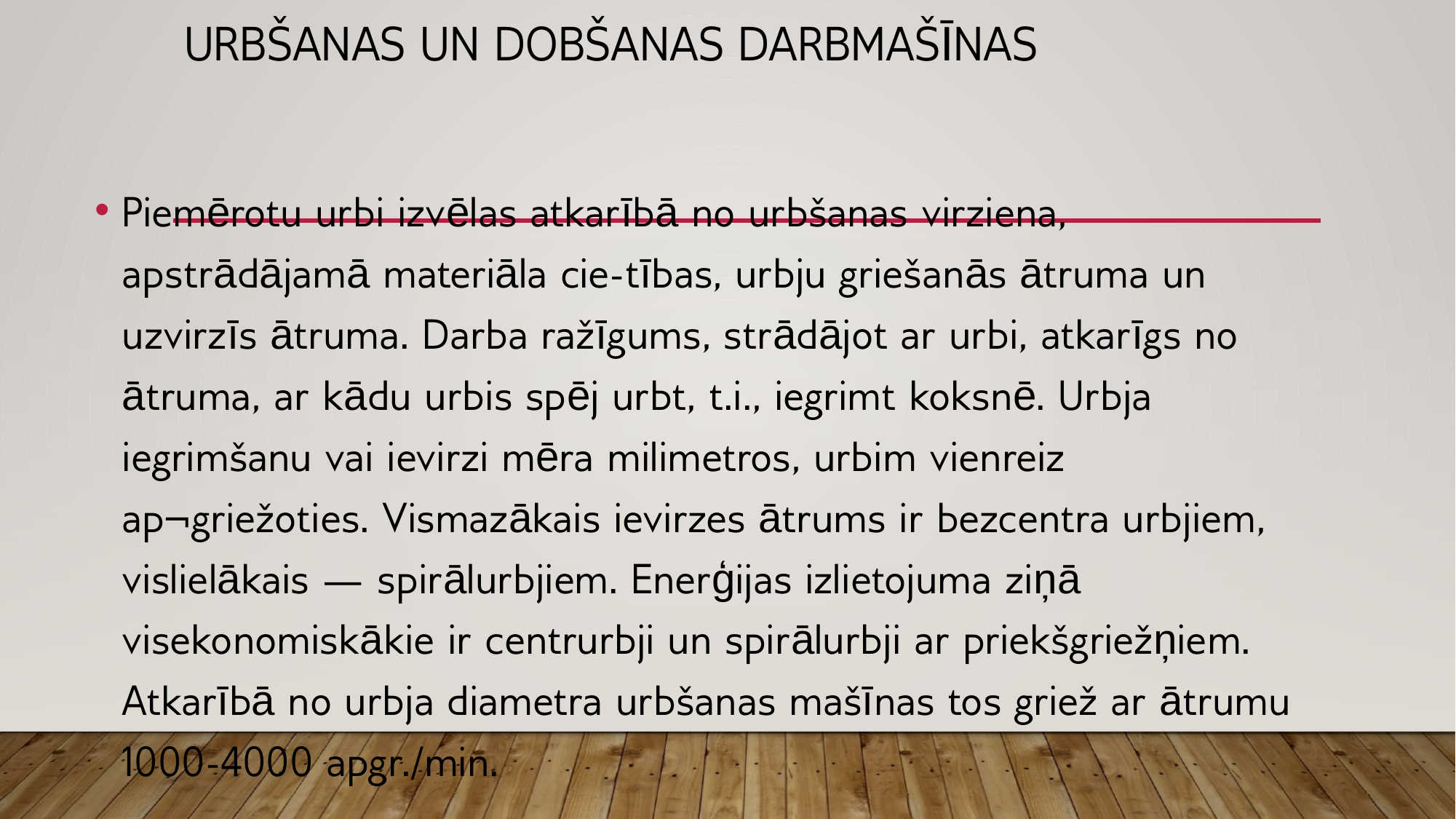

# Urbšanas un dobšanas darbmašīnas
Piemērotu urbi izvēlas atkarībā no urbšanas virziena, apstrādājamā materiāla cie-tības, urbju griešanās ātruma un uzvirzīs ātruma. Darba ražīgums, strādājot ar urbi, atkarīgs no ātruma, ar kādu urbis spēj urbt, t.i., iegrimt koksnē. Urbja iegrimšanu vai ievirzi mēra milimetros, urbim vienreiz ap¬griežoties. Vismazākais ievirzes ātrums ir bezcentra urbjiem, vislielākais — spirālurbjiem. Enerģijas izlietojuma ziņā visekonomiskākie ir centrurbji un spirālurbji ar priekšgriežņiem. Atkarībā no urbja diametra urbšanas mašīnas tos griež ar ātrumu 1000-4000 apgr./min.